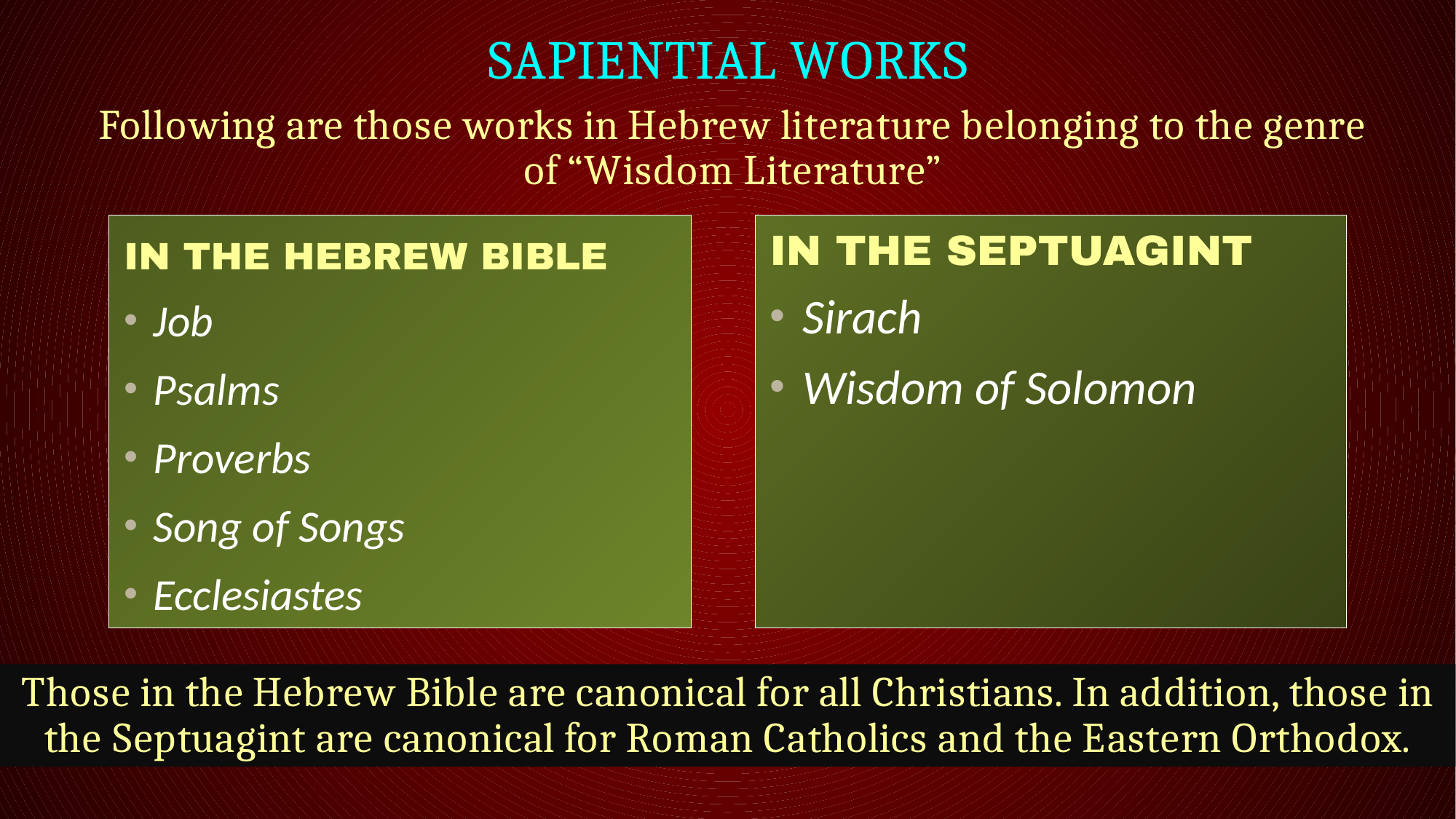

# Sapiential works
Following are those works in Hebrew literature belonging to the genre of “Wisdom Literature”
IN THE HEBREW BIBLE
Job
Psalms
Proverbs
Song of Songs
Ecclesiastes
IN THE SEPTUAGINT
Sirach
Wisdom of Solomon

Those in the Hebrew Bible are canonical for all Christians. In addition, those in the Septuagint are canonical for Roman Catholics and the Eastern Orthodox.